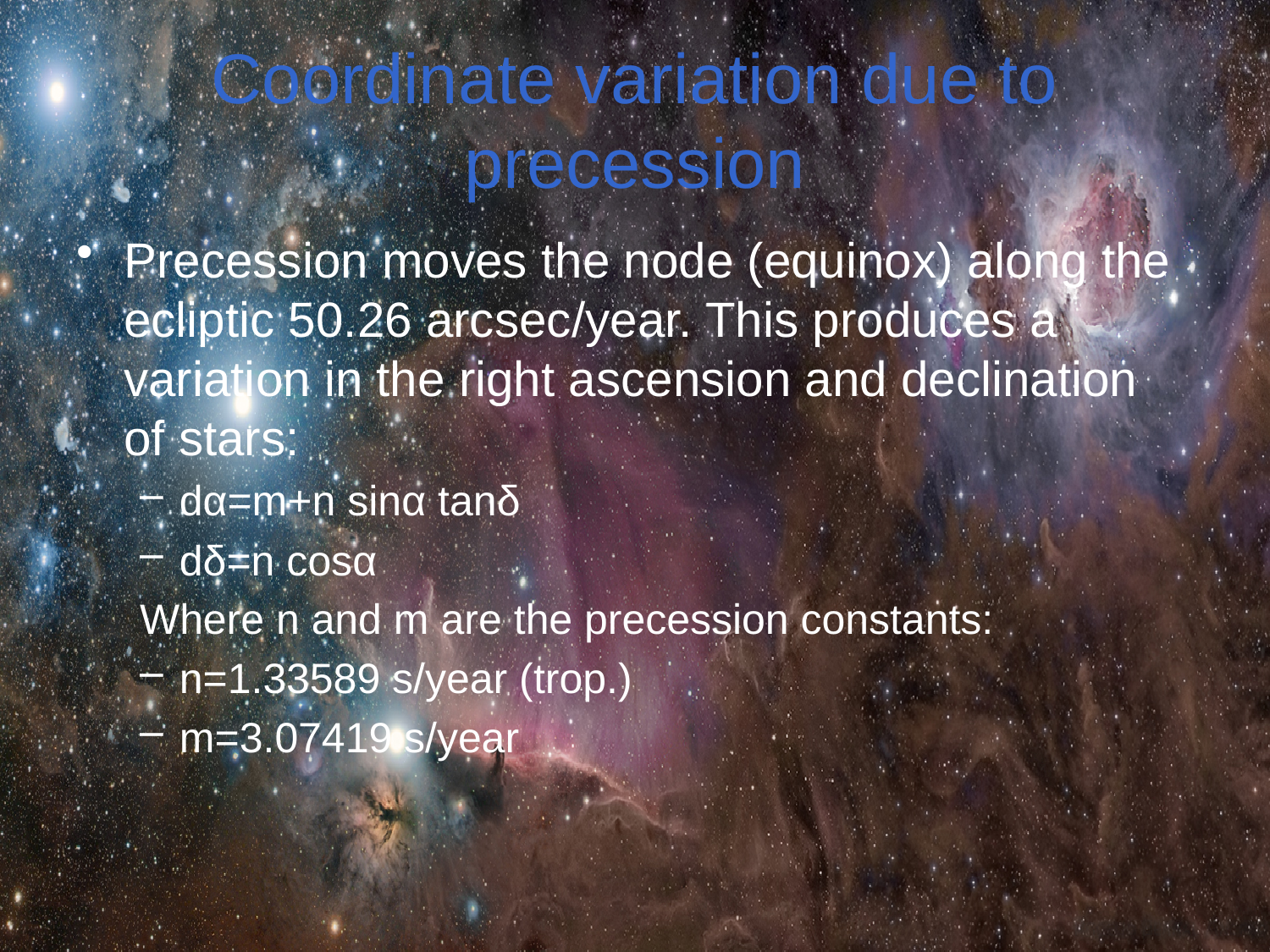

# Coordinate variation due to precession
Precession moves the node (equinox) along the ecliptic 50.26 arcsec/year. This produces a variation in the right ascension and declination of stars:
dα=m+n sinα tanδ
dδ=n cosα
Where n and m are the precession constants:
n=1.33589 s/year (trop.)
m=3.07419 s/year